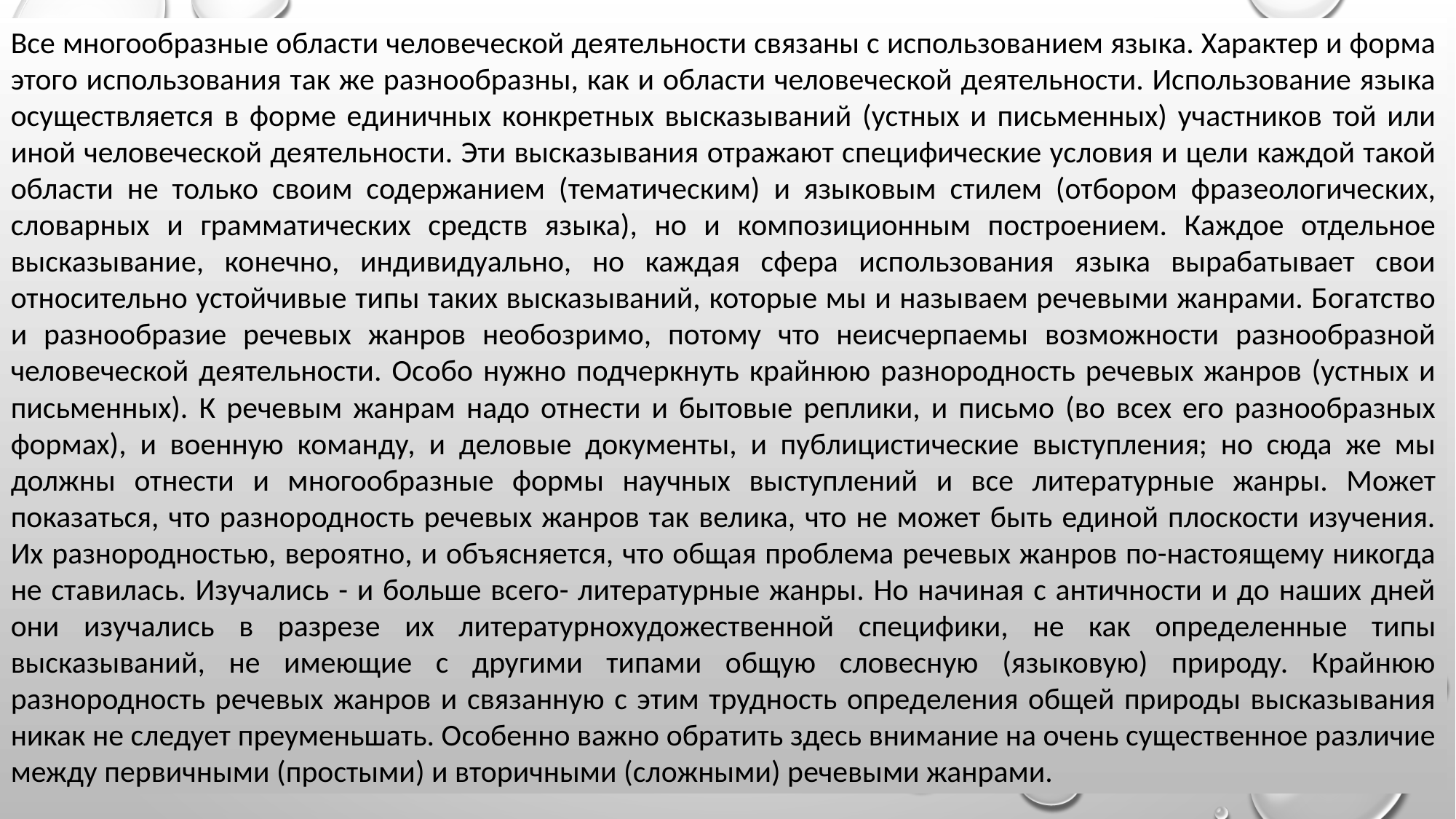

Все многообразные области человеческой деятельности связаны с использованием языка. Характер и форма этого использования так же разнообразны, как и области человеческой деятельности. Использование языка осуществляется в форме единичных конкретных высказываний (устных и письменных) участников той или иной человеческой деятельности. Эти высказывания отражают специфические условия и цели каждой такой области не только своим содержанием (тематическим) и языковым стилем (отбором фразеологических, словарных и грамматических средств языка), но и композиционным построением. Каждое отдельное высказывание, конечно, индивидуально, но каждая сфера использования языка вырабатывает свои относительно устойчивые типы таких высказываний, которые мы и называем речевыми жанрами. Богатство и разнообразие речевых жанров необозримо, потому что неисчерпаемы возможности разнообразной человеческой деятельности. Особо нужно подчеркнуть крайнюю разнородность речевых жанров (устных и письменных). К речевым жанрам надо отнести и бытовые реплики, и письмо (во всех его разнообразных формах), и военную команду, и деловые документы, и публицистические выступления; но сюда же мы должны отнести и многообразные формы научных выступлений и все литературные жанры. Может показаться, что разнородность речевых жанров так велика, что не может быть единой плоскости изучения. Их разнородностью, вероятно, и объясняется, что общая проблема речевых жанров по-настоящему никогда не ставилась. Изучались - и больше всего- литературные жанры. Но начиная с античности и до наших дней они изучались в разрезе их литературнохудожественной специфики, не как определенные типы высказываний, не имеющие с другими типами общую словесную (языковую) природу. Крайнюю разнородность речевых жанров и связанную с этим трудность определения общей природы высказывания никак не следует преуменьшать. Особенно важно обратить здесь внимание на очень существенное различие между первичными (простыми) и вторичными (сложными) речевыми жанрами.